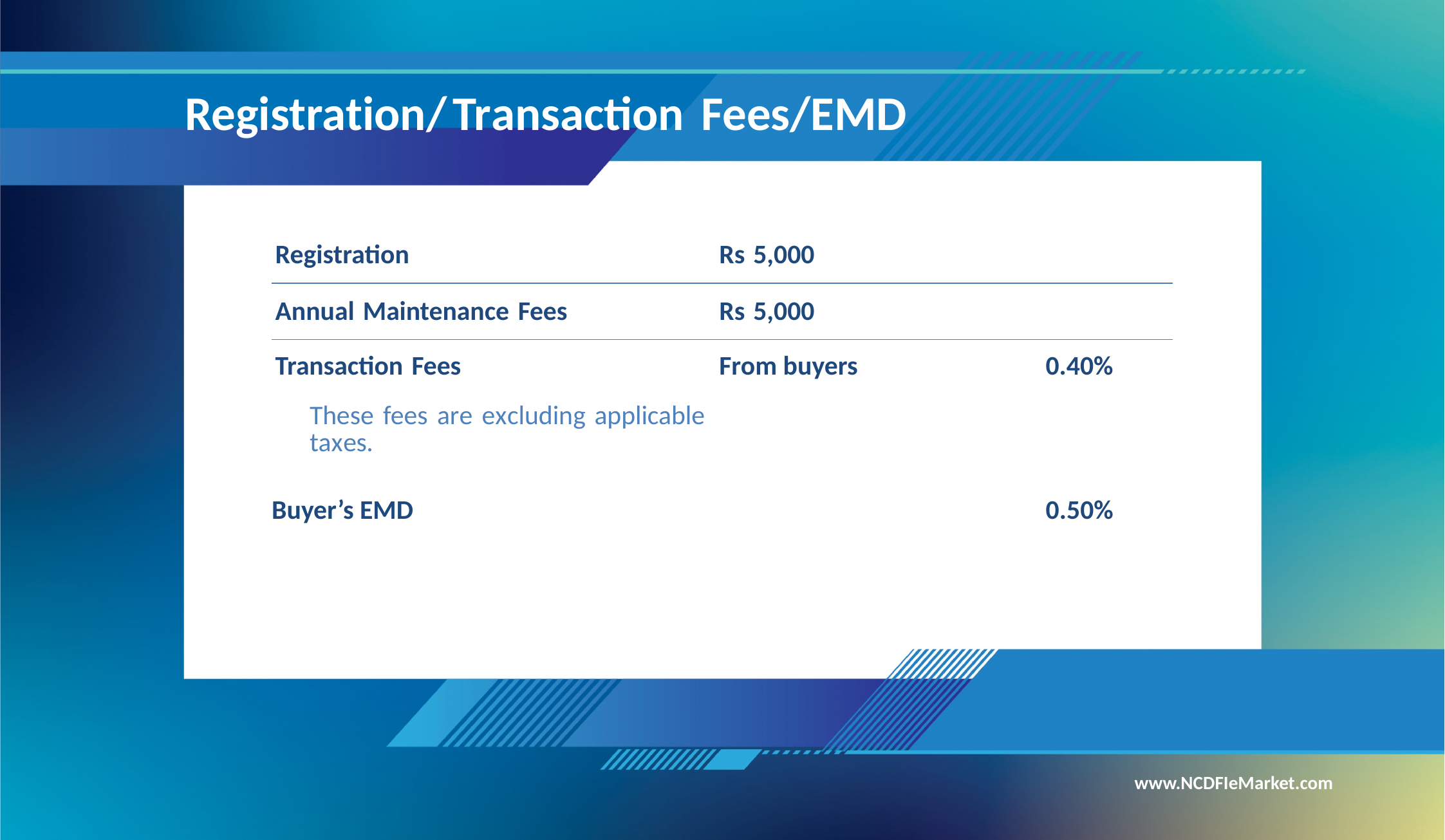

# Registration/Transaction Fees/EMD
| Registration | Rs 5,000 |  |
| --- | --- | --- |
| Annual Maintenance Fees | Rs 5,000 |  |
| Transaction Fees | From buyers | 0.40% |
| These fees are excluding applicable taxes. |  |  |
| Buyer’s EMD |  | 0.50% |
www.NCDFIeMarket.com